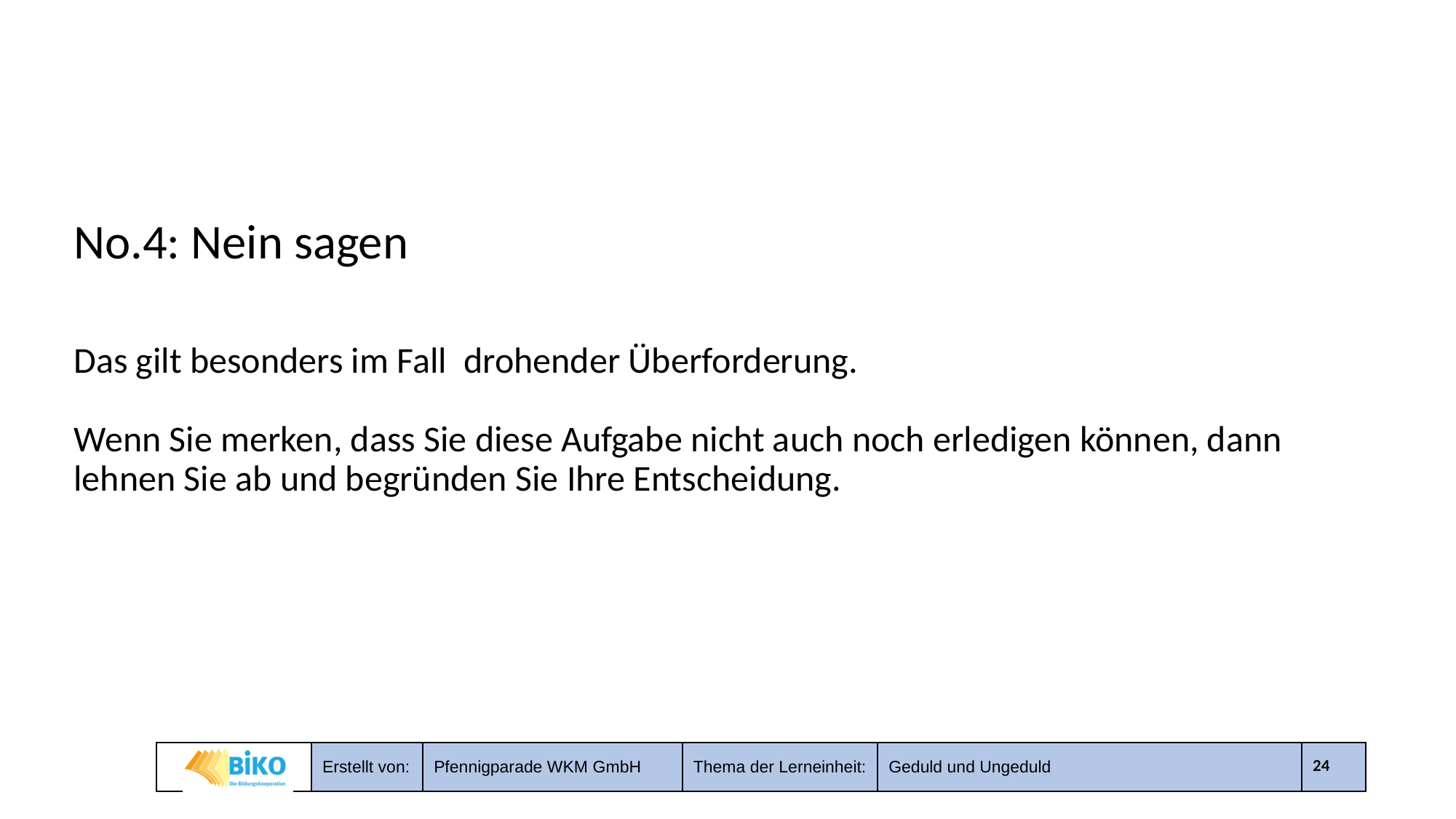

# No.4: Nein sagen Das gilt besonders im Fall  drohender Überforderung. Wenn Sie merken, dass Sie diese Aufgabe nicht auch noch erledigen können, dann lehnen Sie ab und begründen Sie Ihre Entscheidung.